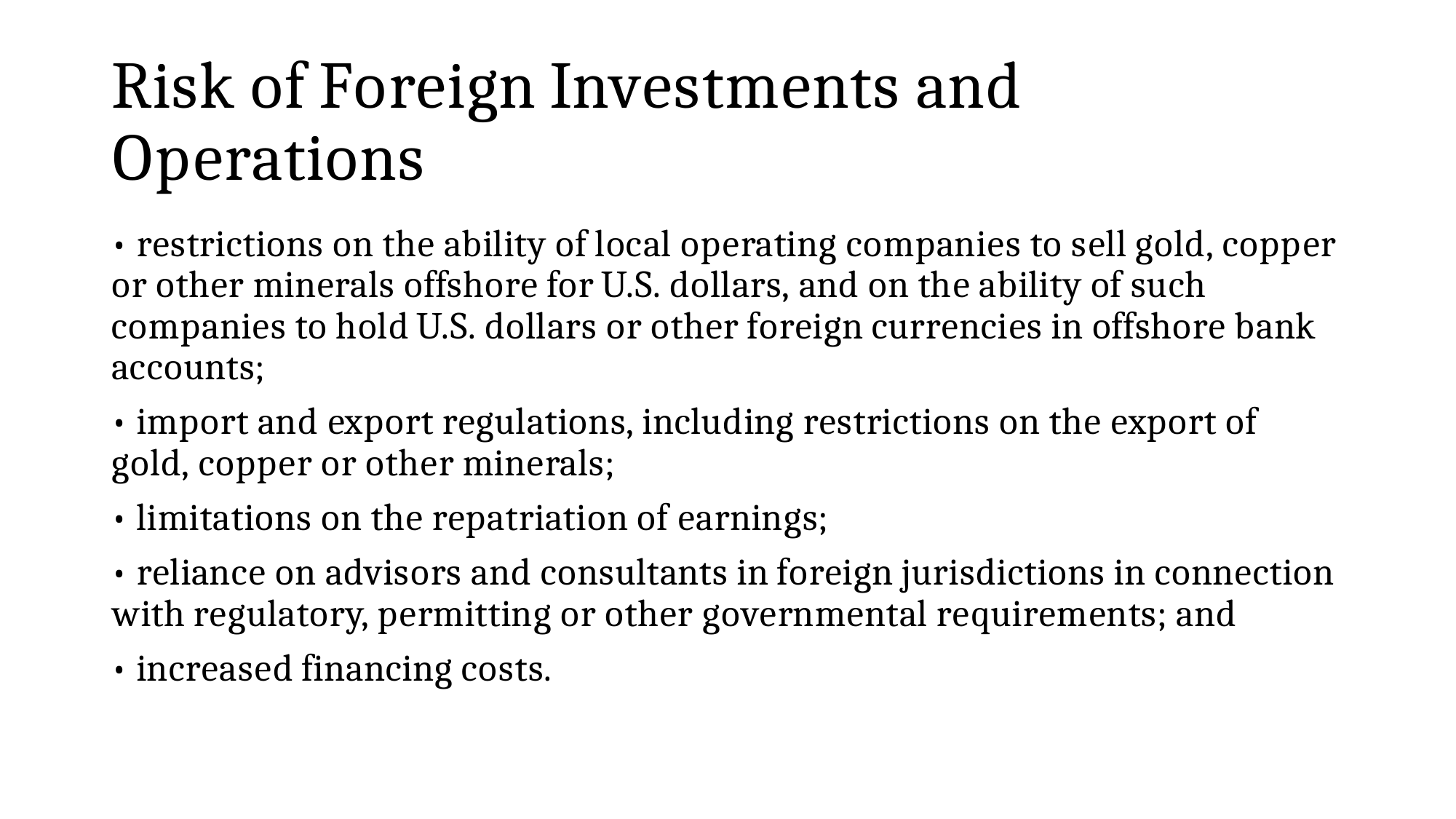

# Risk of Foreign Investments and Operations
• restrictions on the ability of local operating companies to sell gold, copper or other minerals offshore for U.S. dollars, and on the ability of such companies to hold U.S. dollars or other foreign currencies in offshore bank accounts;
• import and export regulations, including restrictions on the export of gold, copper or other minerals;
• limitations on the repatriation of earnings;
• reliance on advisors and consultants in foreign jurisdictions in connection with regulatory, permitting or other governmental requirements; and
• increased financing costs.